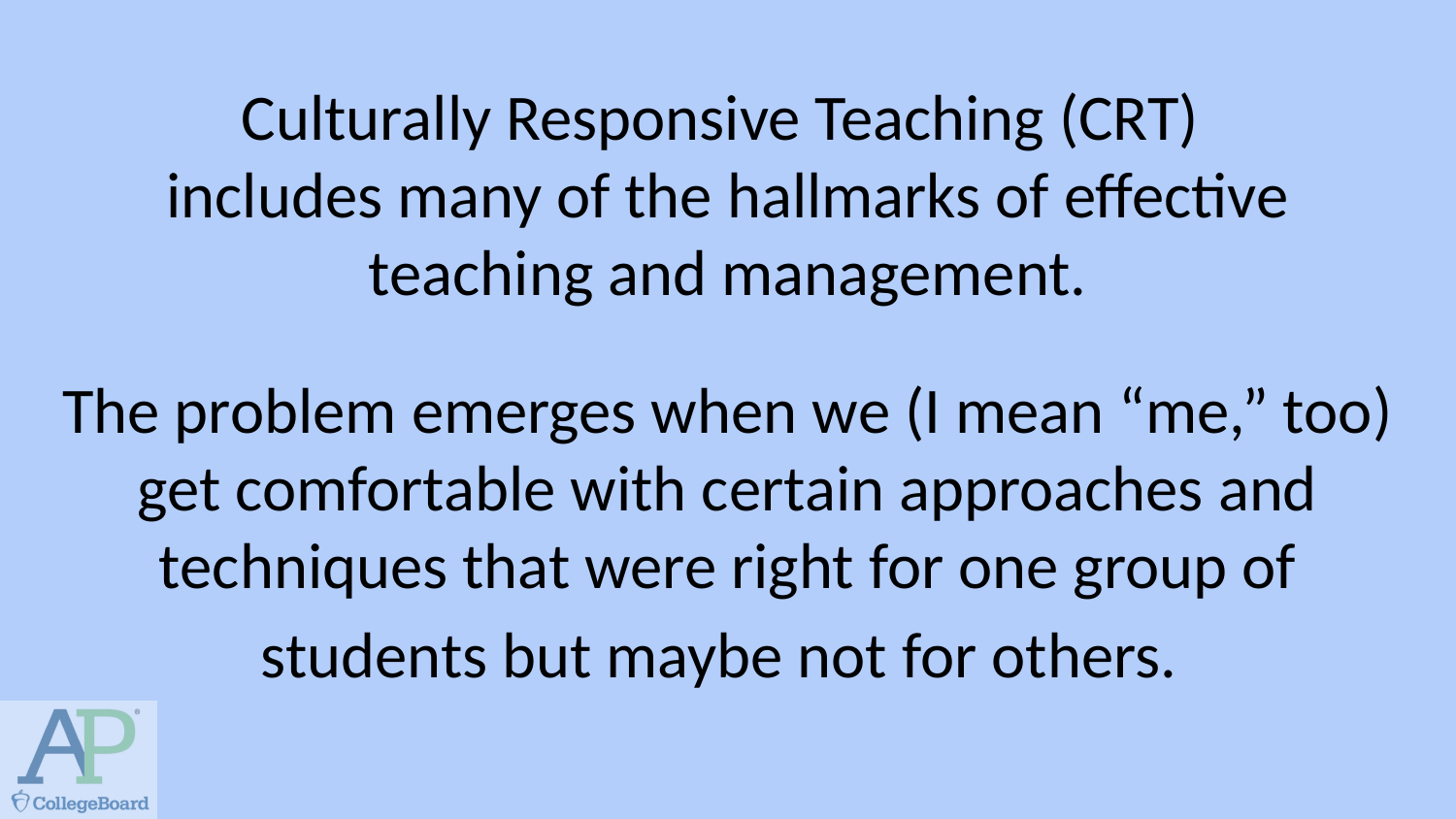

# Culturally Responsive Teaching (CRT)
includes many of the hallmarks of effective teaching and management.
The problem emerges when we (I mean “me,” too) get comfortable with certain approaches and techniques that were right for one group of students but maybe not for others.